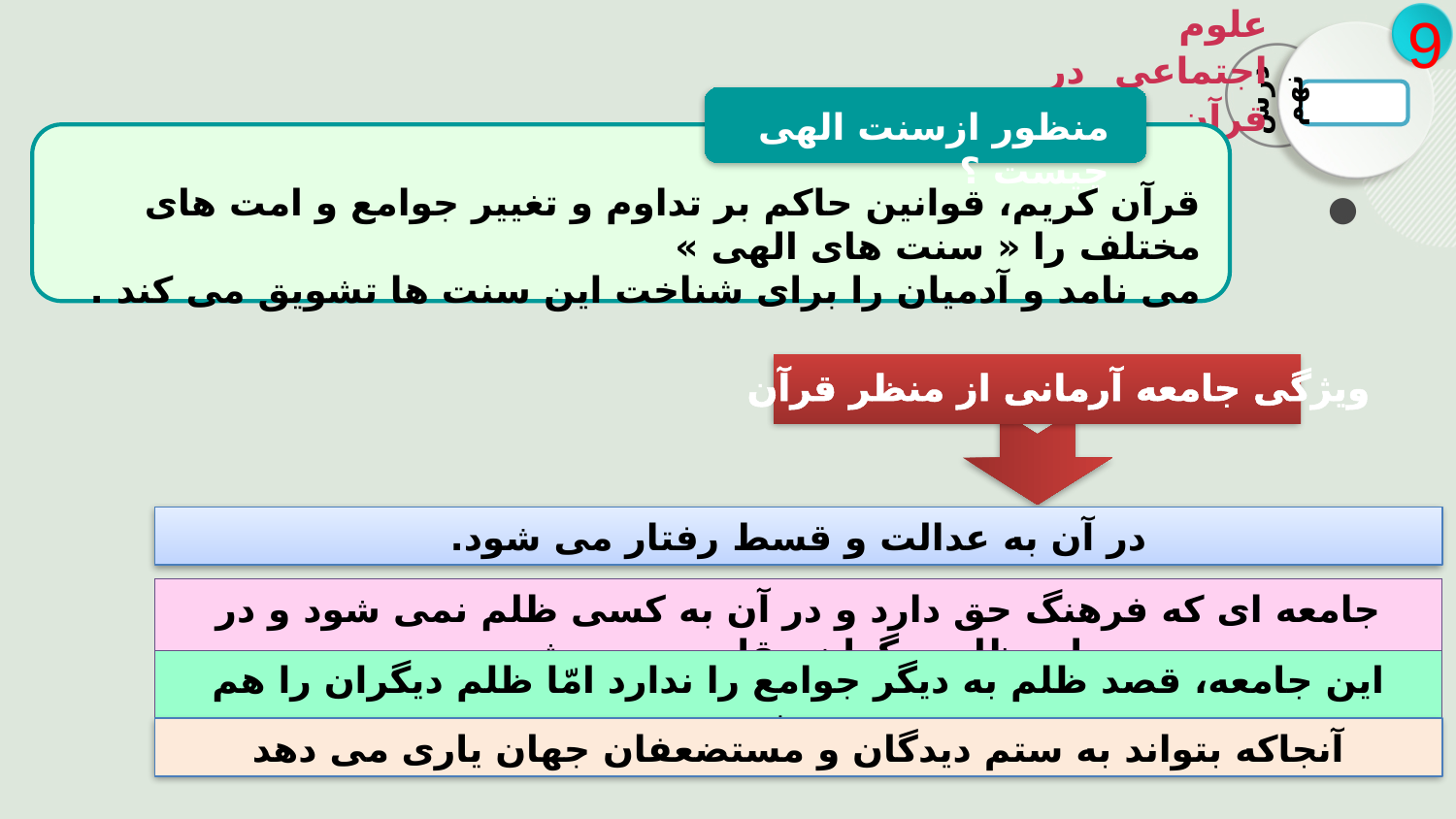

علوم اجتماعی در قرآن
9
درس نهم

منظور ازسنت الهی چیست ؟

قرآن کریم، قوانین حاکم بر تداوم و تغییر جوامع و امت های مختلف را « سنت های الهی »
می نامد و آدمیان را برای شناخت این سنت ها تشویق می کند .

ویژگی جامعه آرمانی از منظر قرآن

در آن به عدالت و قسط رفتار می شود.
جامعه ای که فرهنگ حق دارد و در آن به کسی ظلم نمی شود و در برابر ظلم دیگران مقاومت می شود.
این جامعه، قصد ظلم به دیگر جوامع را ندارد امّا ظلم دیگران را هم نمی پذیرد،
آنجاکه بتواند به ستم دیدگان و مستضعفان جهان یاری می دهد